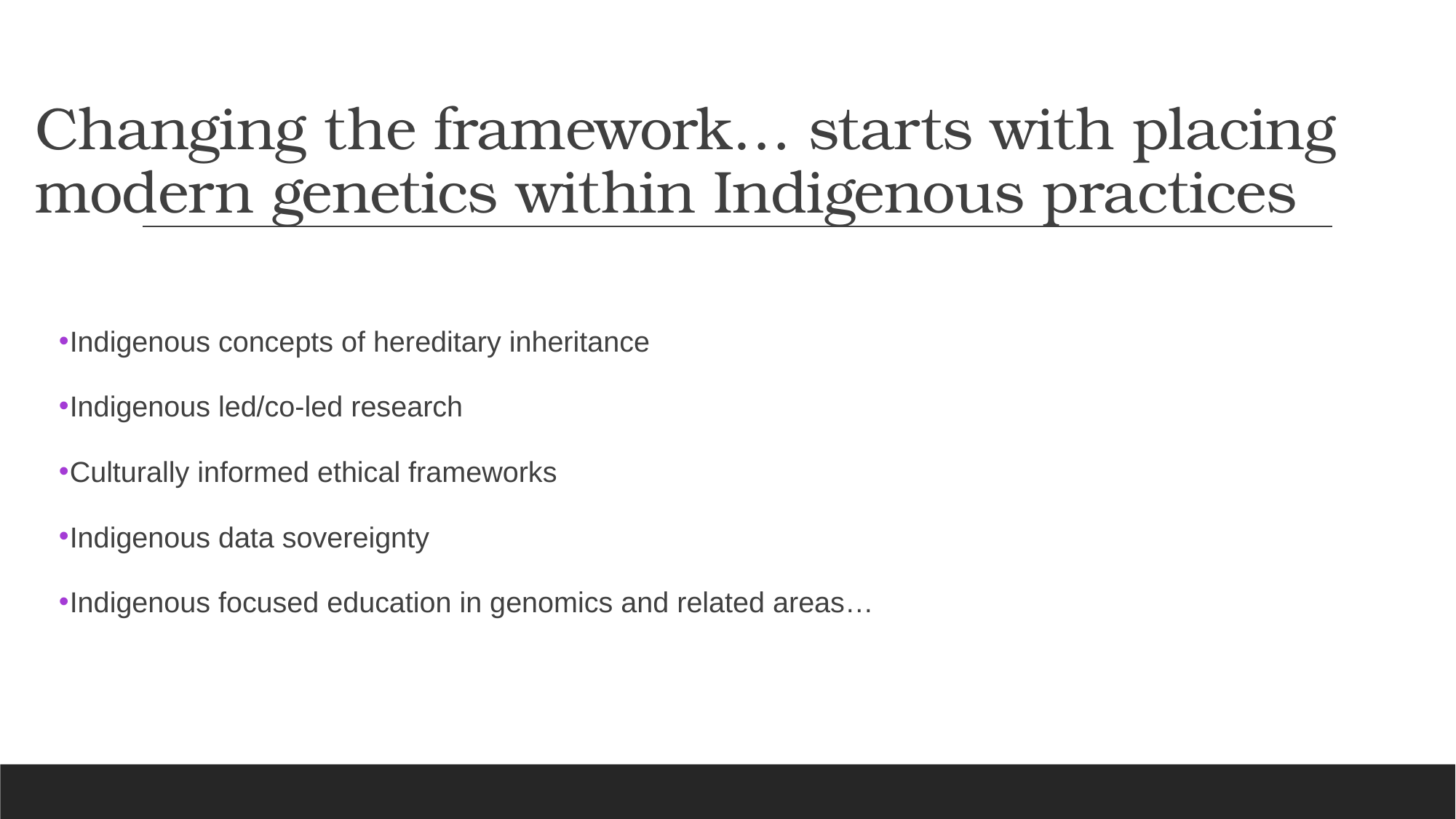

# Changing the framework… starts with placing modern genetics within Indigenous practices
Indigenous concepts of hereditary inheritance
Indigenous led/co-led research
Culturally informed ethical frameworks
Indigenous data sovereignty
Indigenous focused education in genomics and related areas…